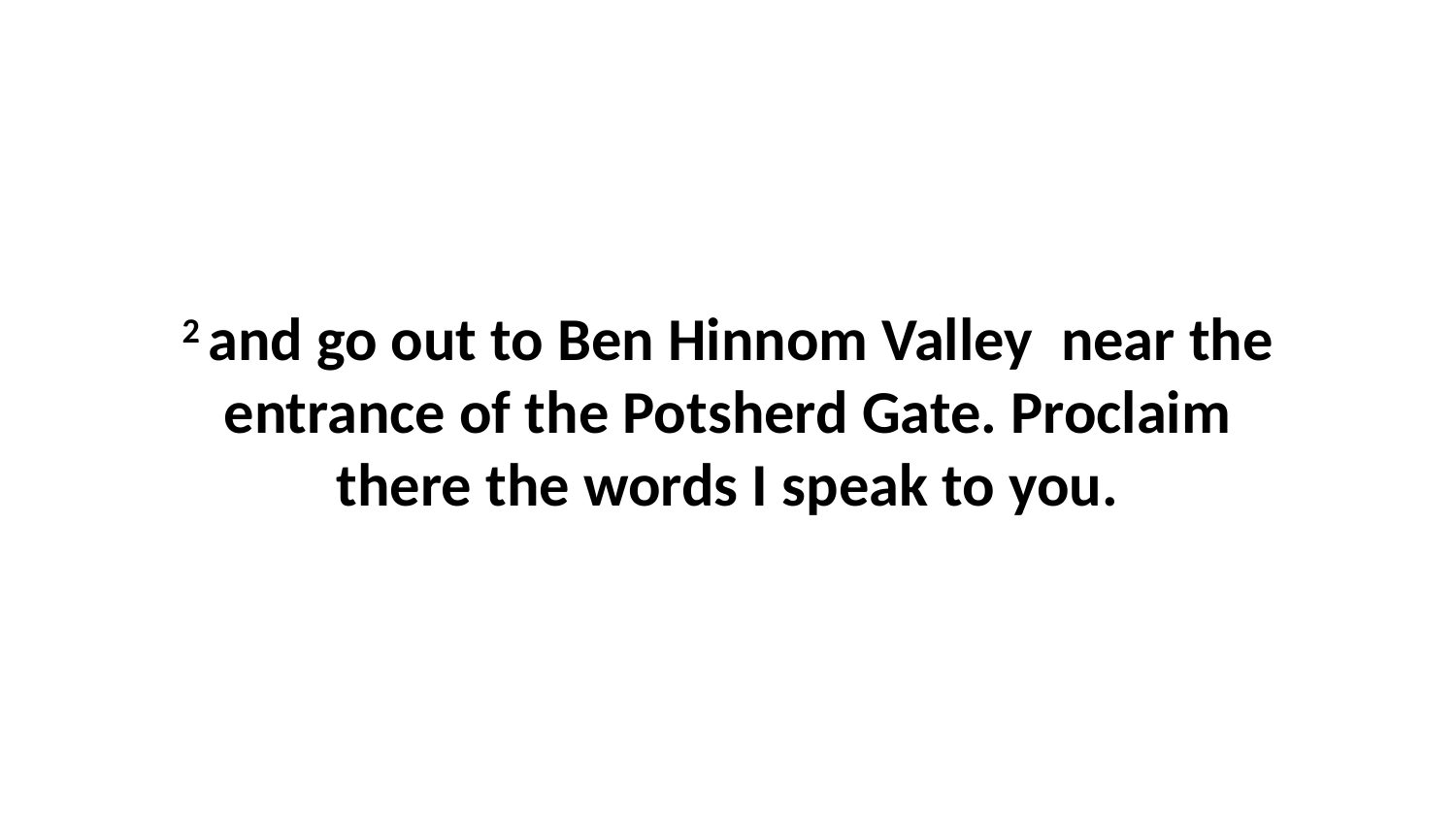

2 and go out to Ben Hinnom Valley  near the entrance of the Potsherd Gate. Proclaim there the words I speak to you.